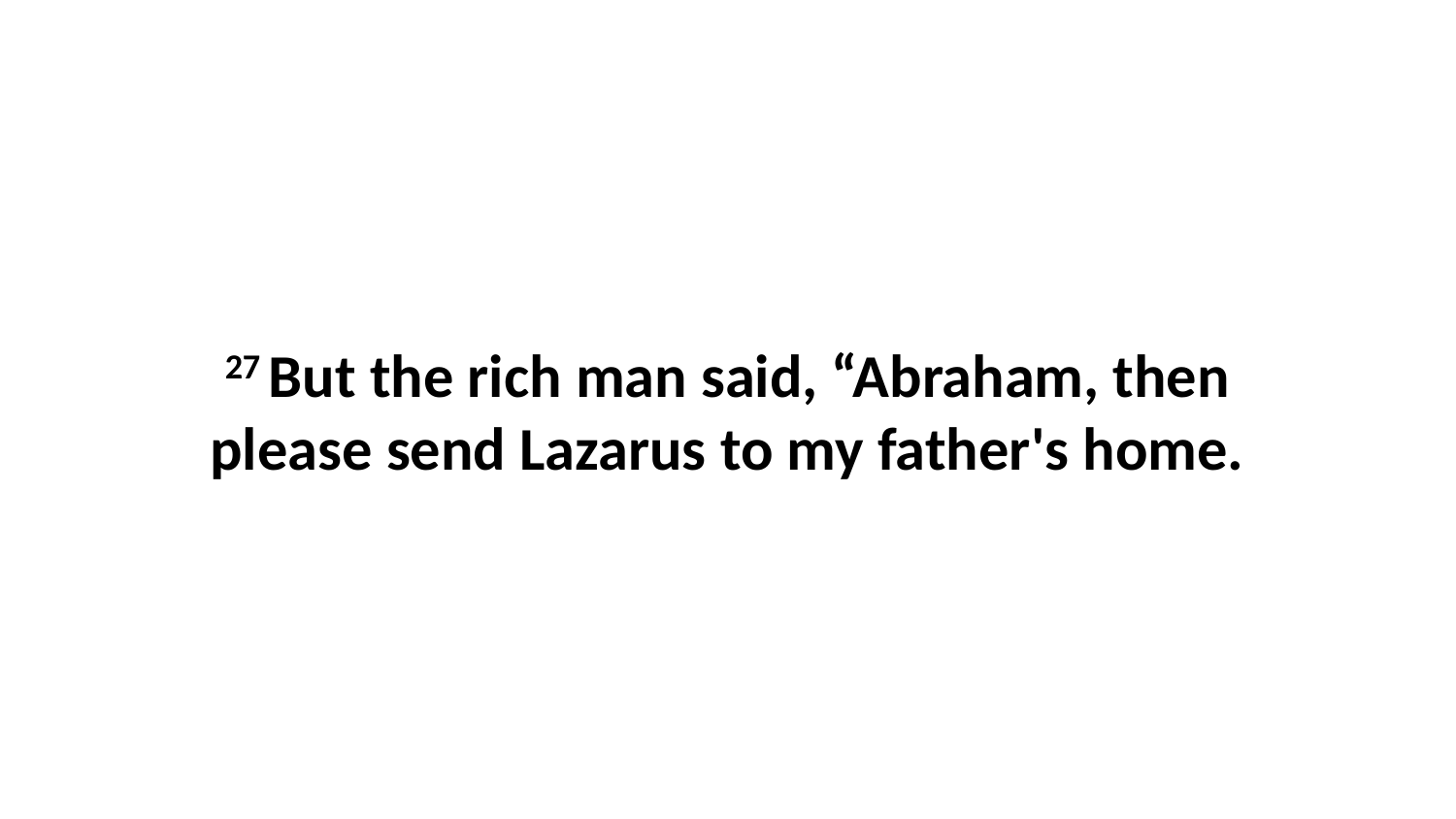

27 But the rich man said, “Abraham, then please send Lazarus to my father's home.